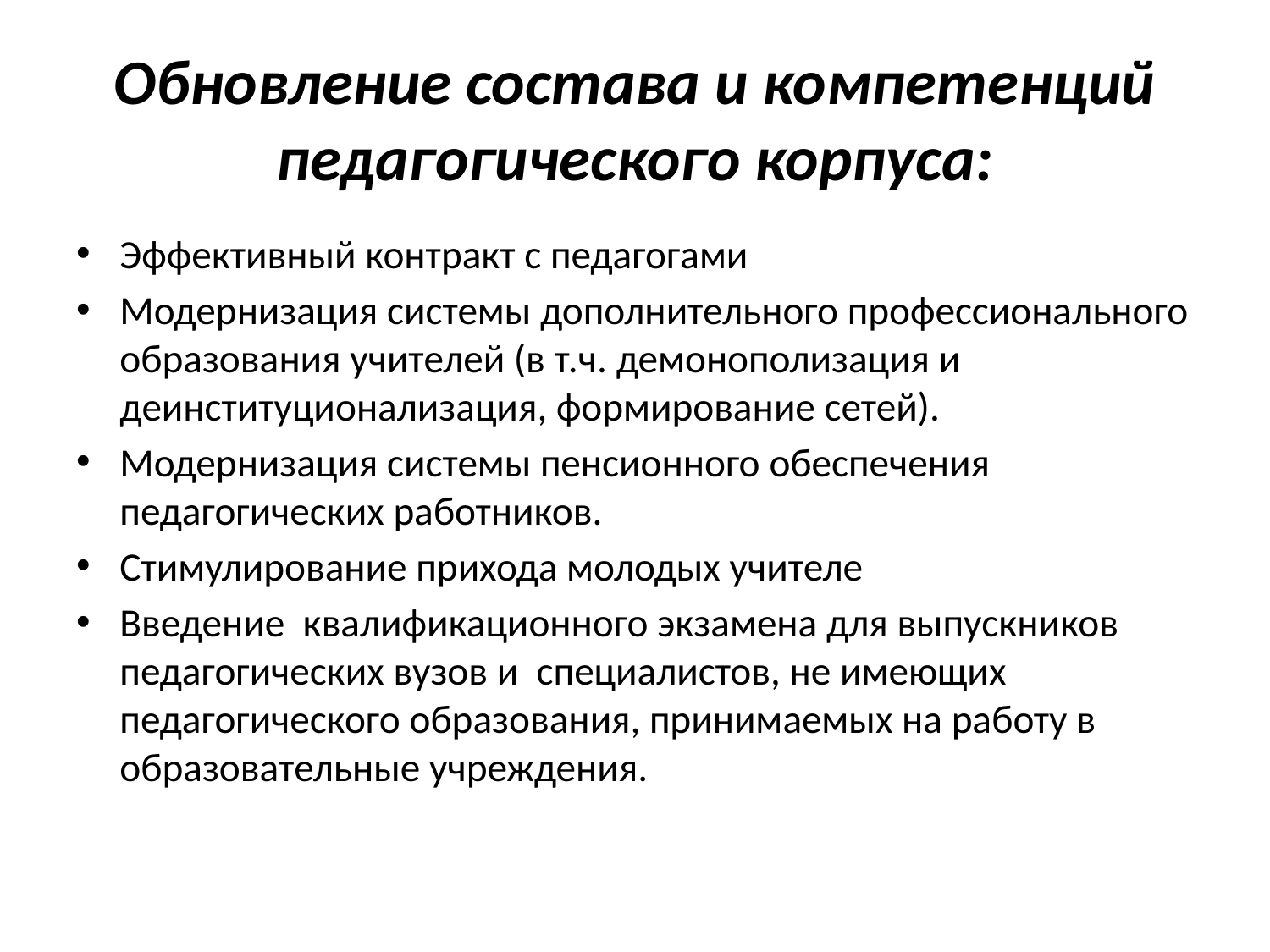

# Обновление состава и компетенций педагогического корпуса:
Эффективный контракт с педагогами
Модернизация системы дополнительного профессионального образования учителей (в т.ч. демонополизация и деинституционализация, формирование сетей).
Модернизация системы пенсионного обеспечения педагогических работников.
Стимулирование прихода молодых учителе
Введение  квалификационного экзамена для выпускников педагогических вузов и  специалистов, не имеющих педагогического образования, принимаемых на работу в образовательные учреждения.